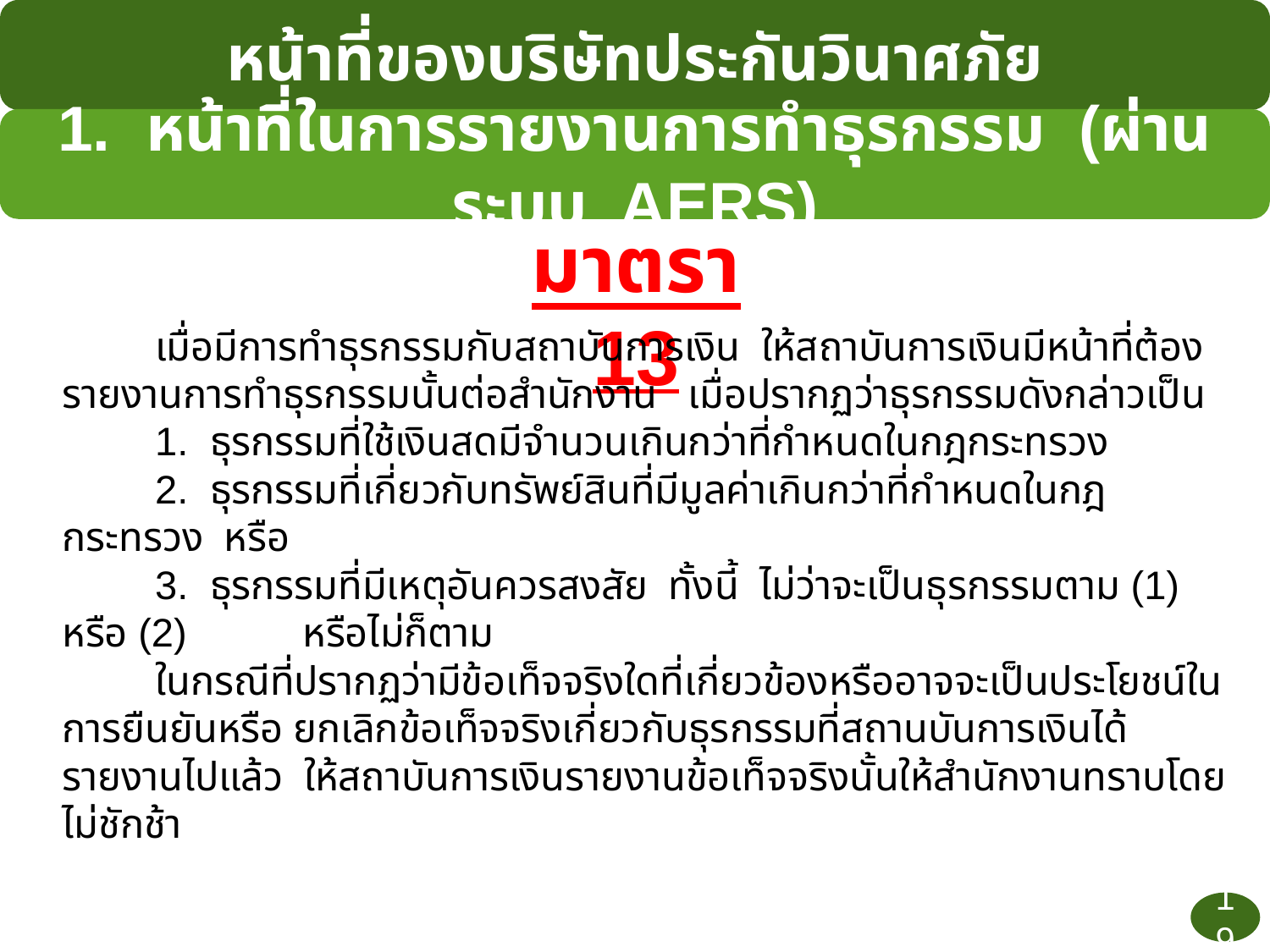

หน้าที่ของบริษัทประกันวินาศภัย
1.  หน้าที่ในการรายงานการทำธุรกรรม  (ผ่านระบบ  AERS)
มาตรา 13
	เมื่อมีการทำธุรกรรมกับสถาบันการเงิน  ให้สถาบันการเงินมีหน้าที่ต้องรายงานการทำธุรกรรมนั้นต่อสำนักงาน   เมื่อปรากฏว่าธุรกรรมดังกล่าวเป็น
	1.  ธุรกรรมที่ใช้เงินสดมีจำนวนเกินกว่าที่กำหนดในกฎกระทรวง
	2.  ธุรกรรมที่เกี่ยวกับทรัพย์สินที่มีมูลค่าเกินกว่าที่กำหนดในกฎกระทรวง  หรือ
	3.  ธุรกรรมที่มีเหตุอันควรสงสัย  ทั้งนี้  ไม่ว่าจะเป็นธุรกรรมตาม (1)  หรือ (2)  	     หรือไม่ก็ตาม
	ในกรณีที่ปรากฏว่ามีข้อเท็จจริงใดที่เกี่ยวข้องหรืออาจจะเป็นประโยชน์ในการยืนยันหรือ ยกเลิกข้อเท็จจริงเกี่ยวกับธุรกรรมที่สถานบันการเงินได้รายงานไปแล้ว  ให้สถาบันการเงินรายงานข้อเท็จจริงนั้นให้สำนักงานทราบโดยไม่ชักช้า
19